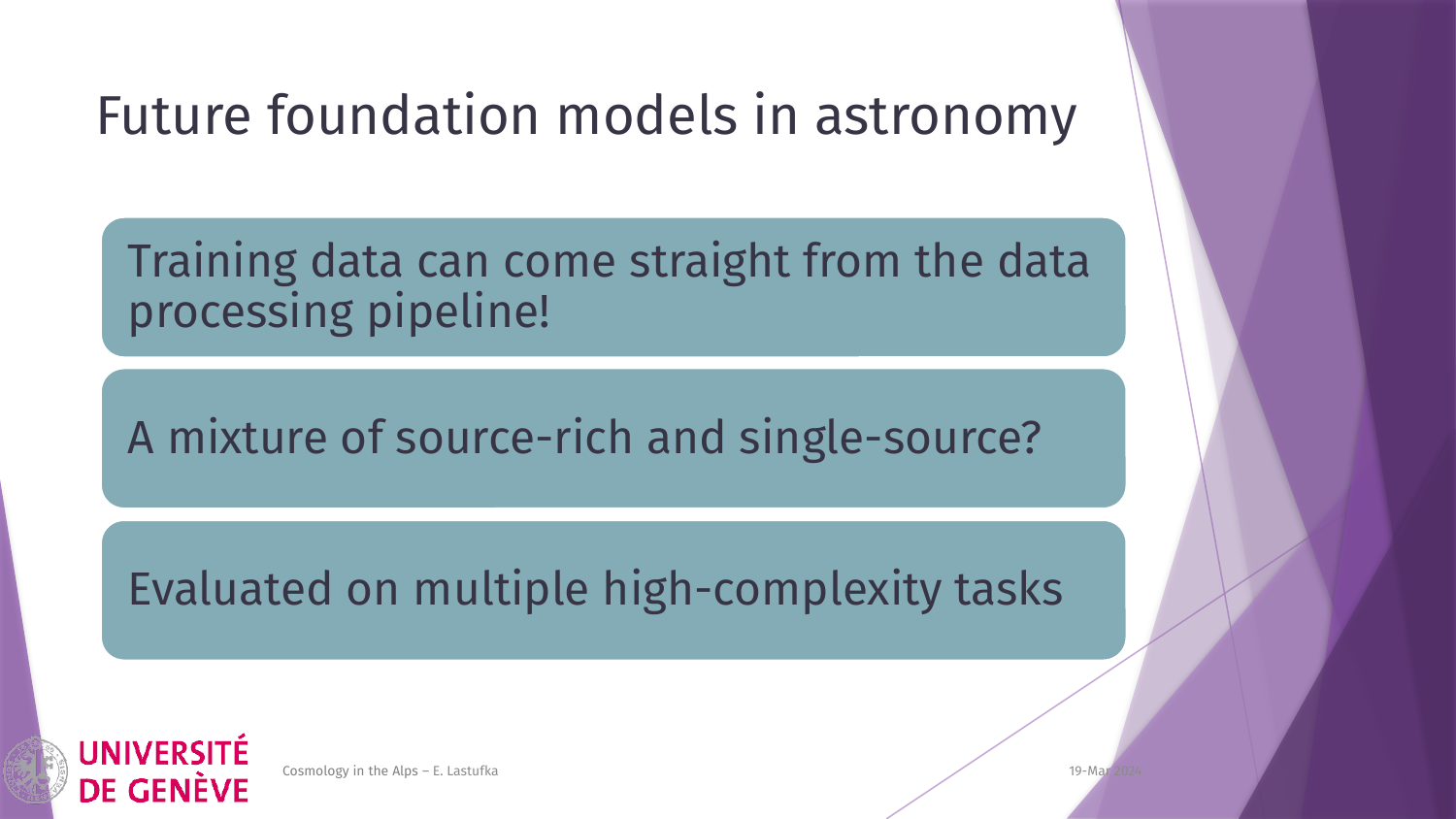

# Future foundation models in astronomy
Training data can come straight from the data processing pipeline!
A mixture of source-rich and single-source?
Evaluated on multiple high-complexity tasks
Cosmology in the Alps – E. Lastufka
19-Mar 2024